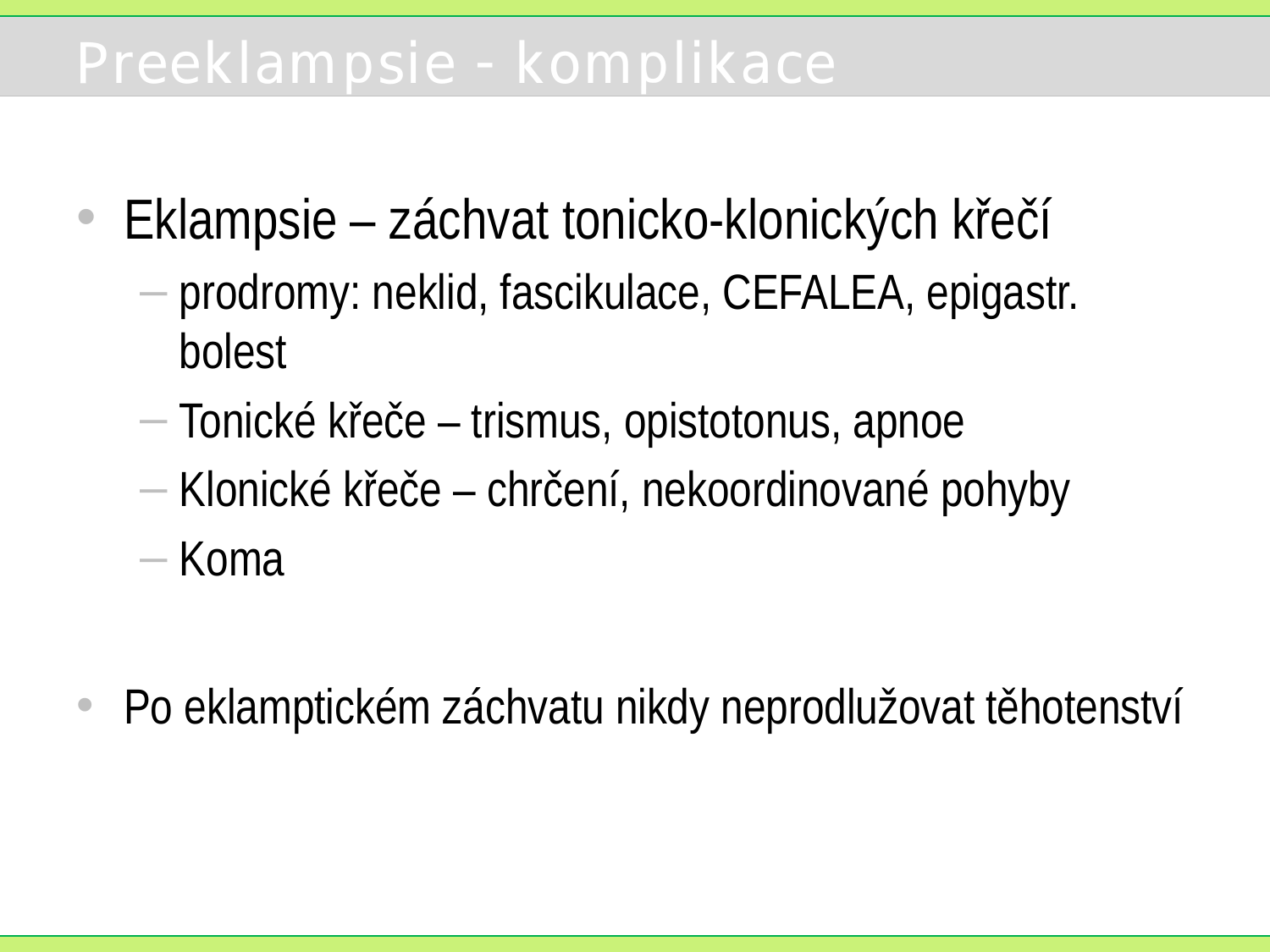

# Preeklampsie - komplikace
Eklampsie – záchvat tonicko-klonických křečí
prodromy: neklid, fascikulace, CEFALEA, epigastr. bolest
Tonické křeče – trismus, opistotonus, apnoe
Klonické křeče – chrčení, nekoordinované pohyby
Koma

Po eklamptickém záchvatu nikdy neprodlužovat těhotenství